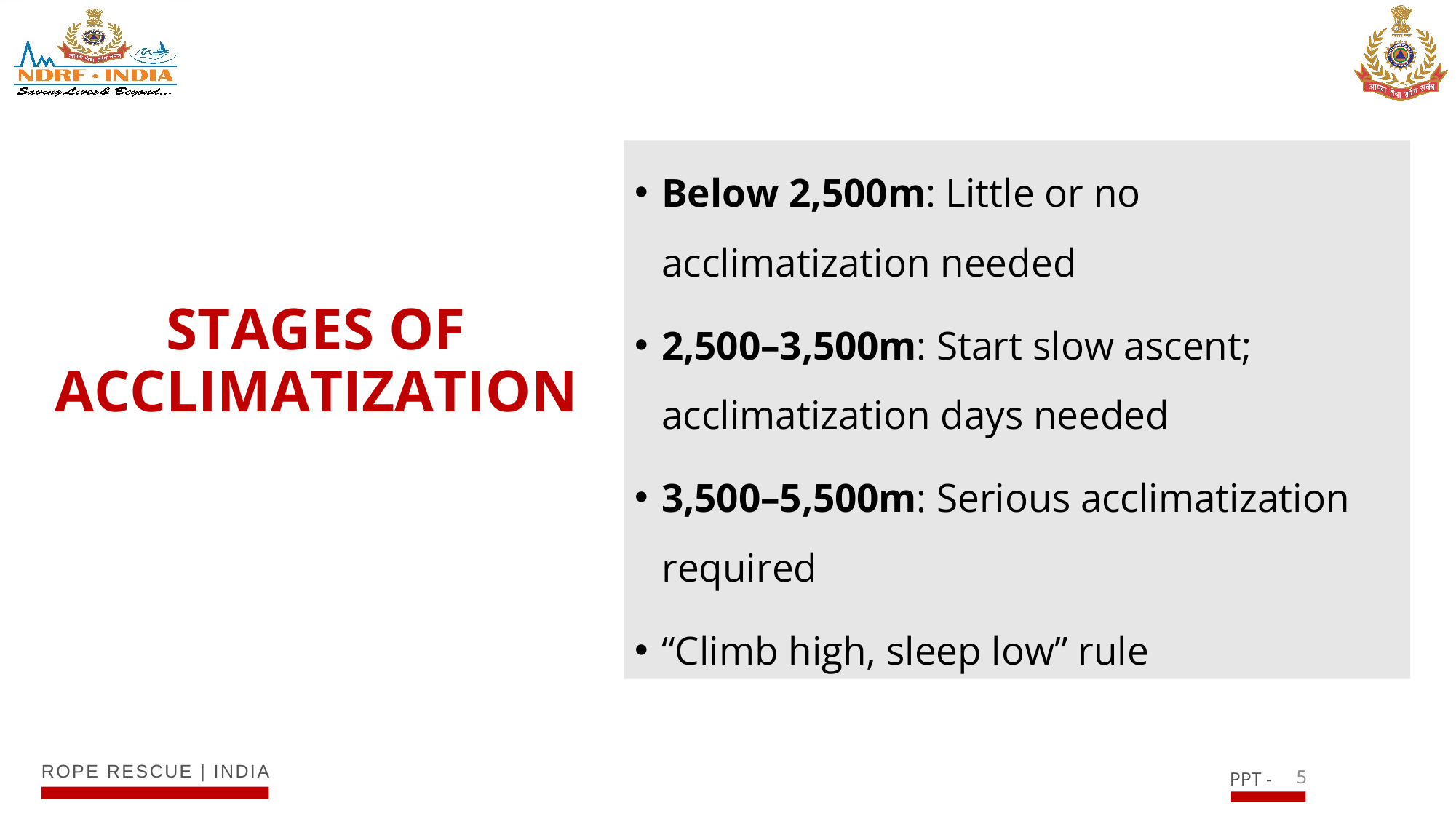

Below 2,500m: Little or no acclimatization needed
2,500–3,500m: Start slow ascent; acclimatization days needed
3,500–5,500m: Serious acclimatization required
“Climb high, sleep low” rule

# STAGES OF ACCLIMATIZATION
5